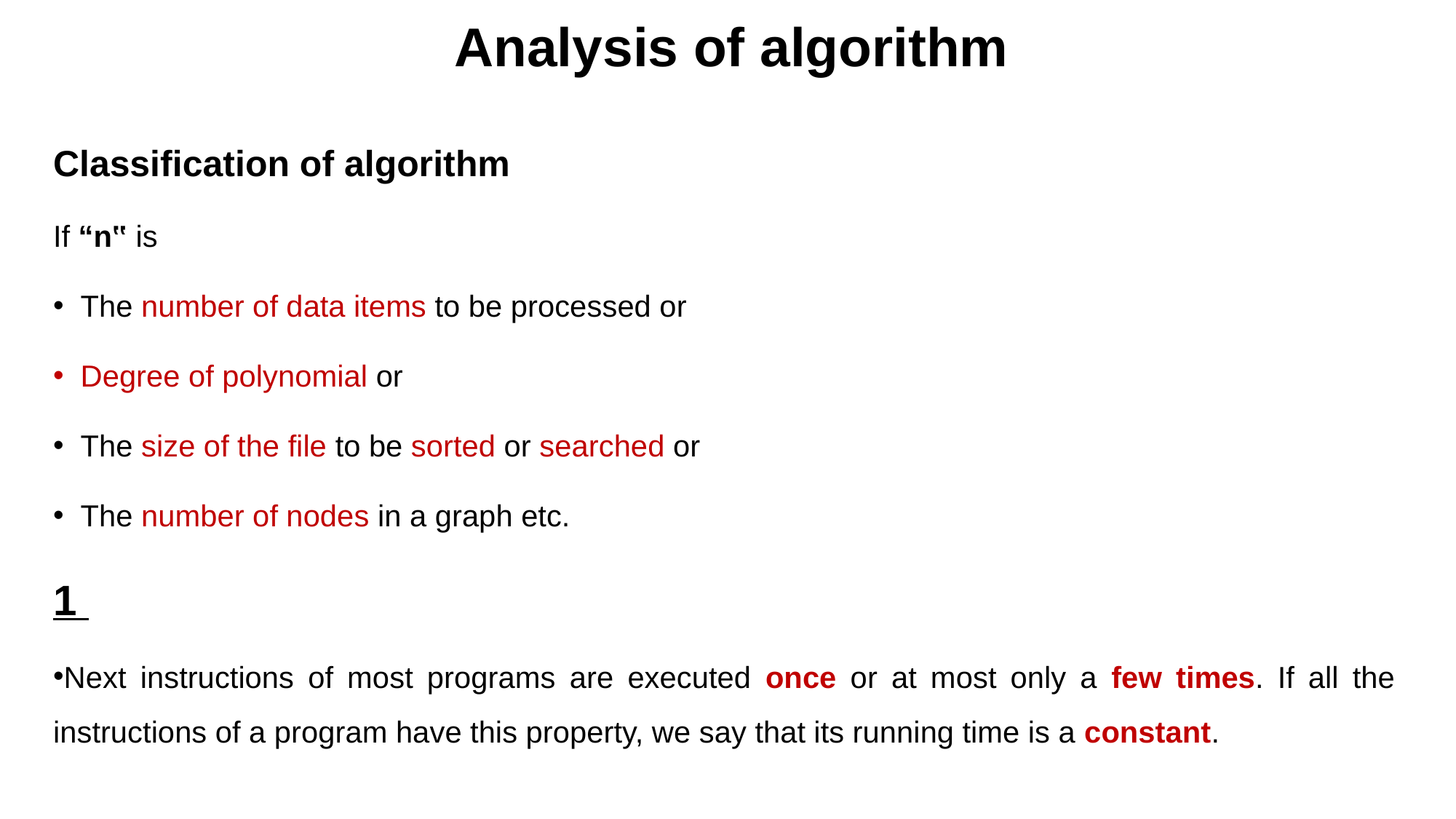

# Analysis of algorithm
Classification of algorithm
If “n‟ is
The number of data items to be processed or
Degree of polynomial or
The size of the file to be sorted or searched or
The number of nodes in a graph etc.
1
Next instructions of most programs are executed once or at most only a few times. If all the instructions of a program have this property, we say that its running time is a constant.